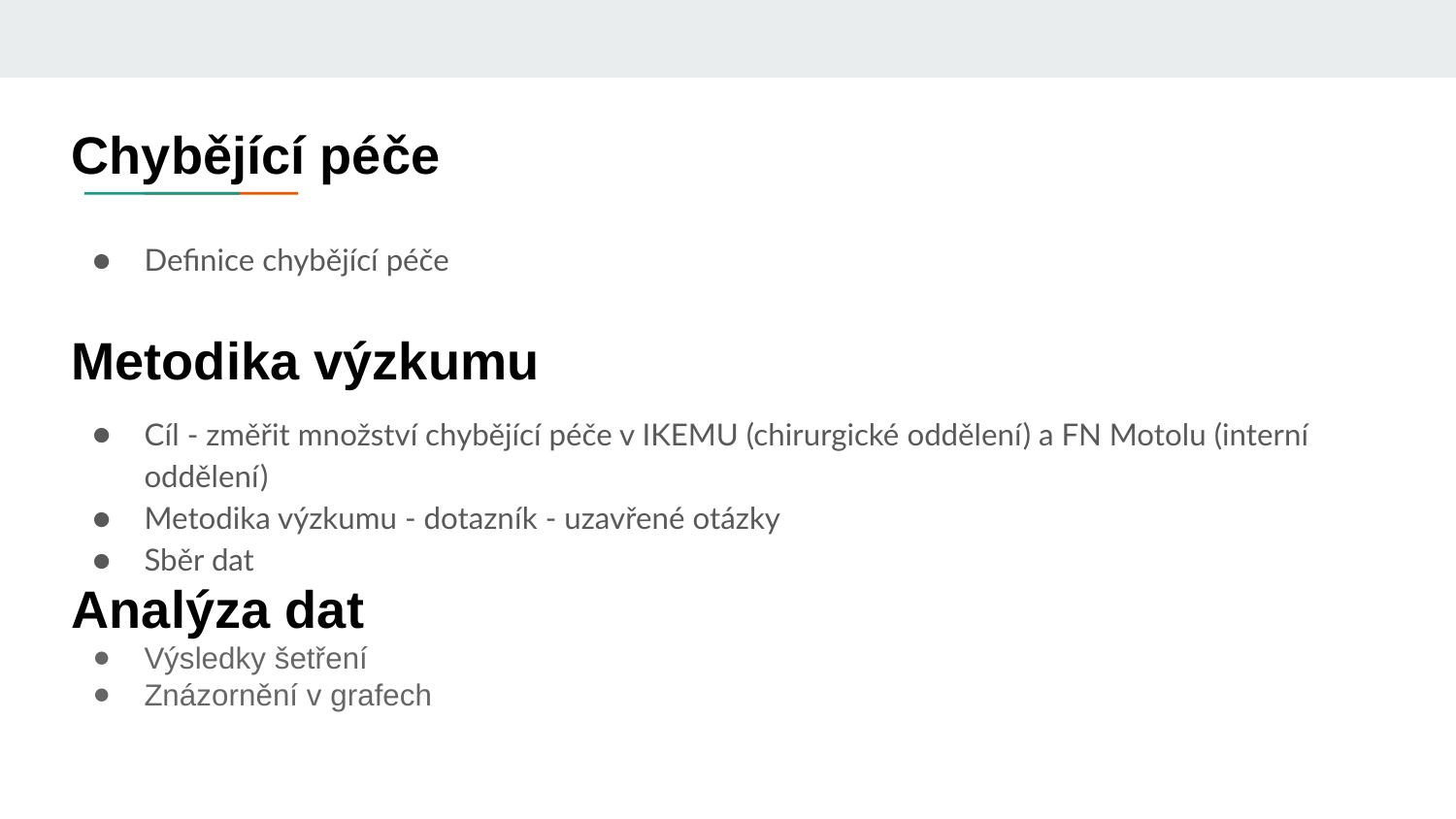

# Chybějící péče
Definice chybějící péče

Cíl - změřit množství chybějící péče v IKEMU (chirurgické oddělení) a FN Motolu (interní oddělení)
Metodika výzkumu - dotazník - uzavřené otázky
Sběr dat
Metodika výzkumu
Analýza dat
Výsledky šetření
Znázornění v grafech